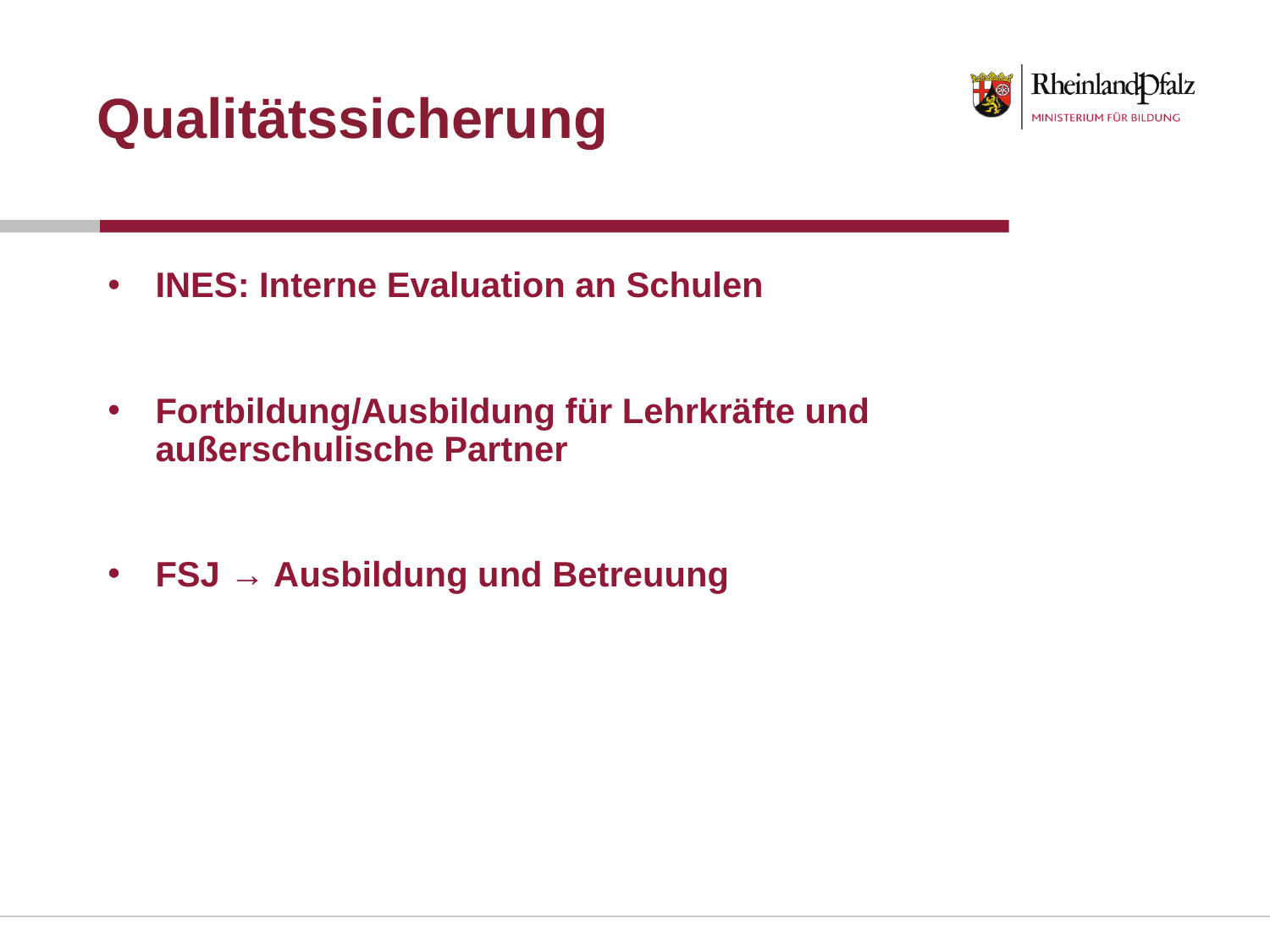

Qualitätssicherung
INES: Interne Evaluation an Schulen

Fortbildung/Ausbildung für Lehrkräfte und außerschulische Partner

FSJ → Ausbildung und Betreuung